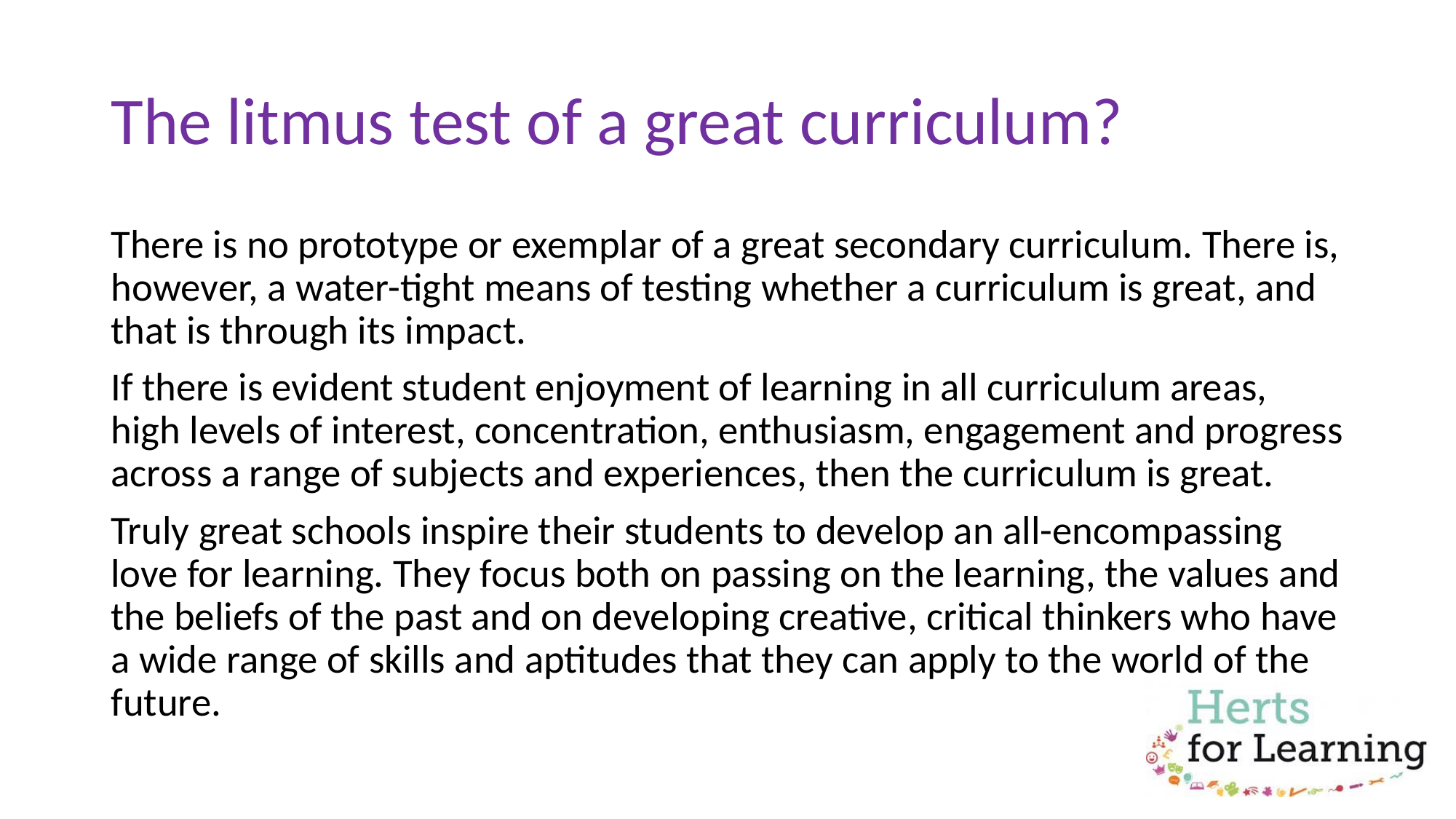

# The litmus test of a great curriculum?
There is no prototype or exemplar of a great secondary curriculum. There is, however, a water-tight means of testing whether a curriculum is great, and that is through its impact.
If there is evident student enjoyment of learning in all curriculum areas, high levels of interest, concentration, enthusiasm, engagement and progress across a range of subjects and experiences, then the curriculum is great.
Truly great schools inspire their students to develop an all-encompassing love for learning. They focus both on passing on the learning, the values and the beliefs of the past and on developing creative, critical thinkers who have a wide range of skills and aptitudes that they can apply to the world of the future.